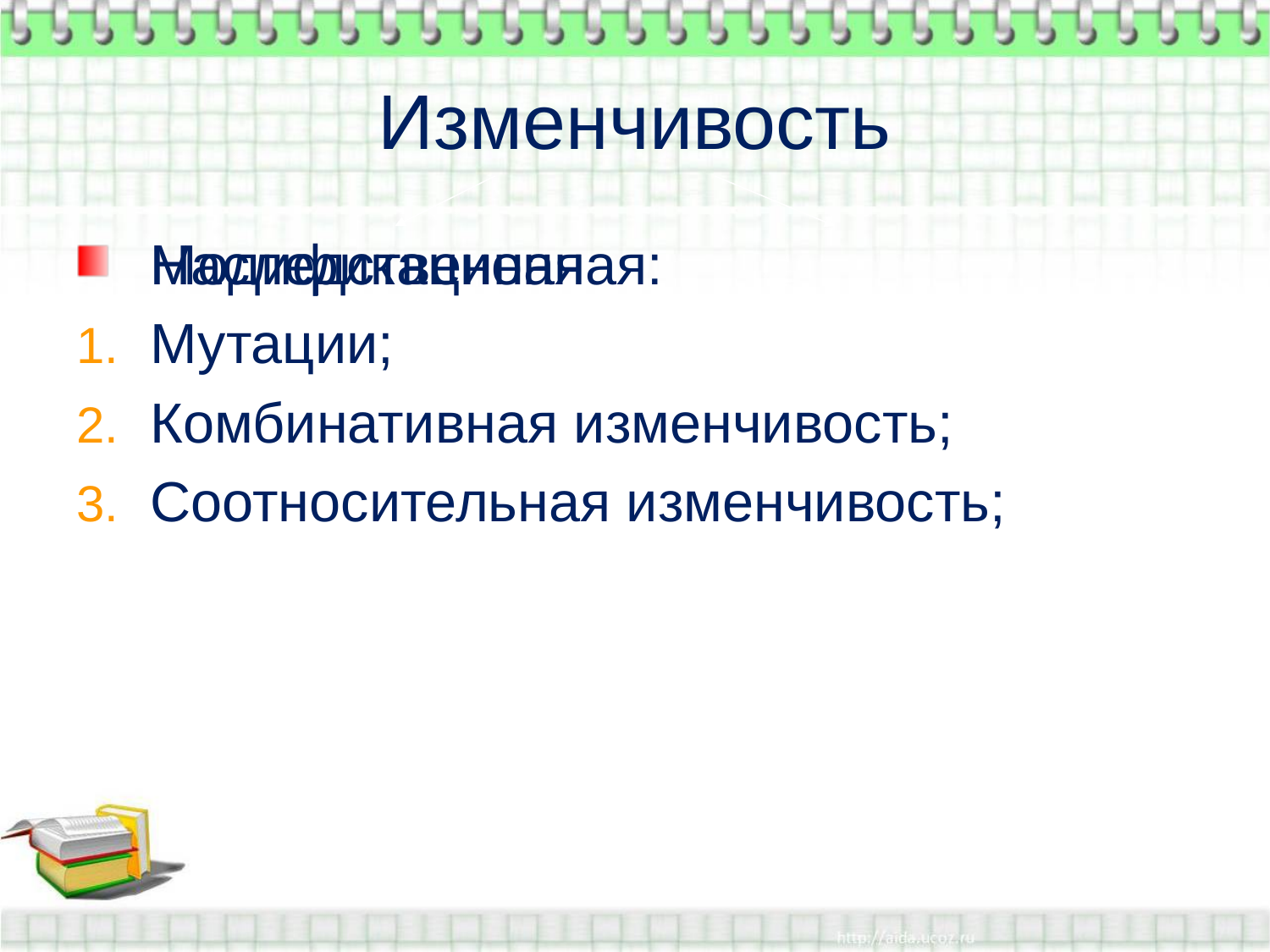

# Изменчивость

Наследственная
Мутации;
Комбинативная изменчивость;
Соотносительная изменчивость;
Модификационная: